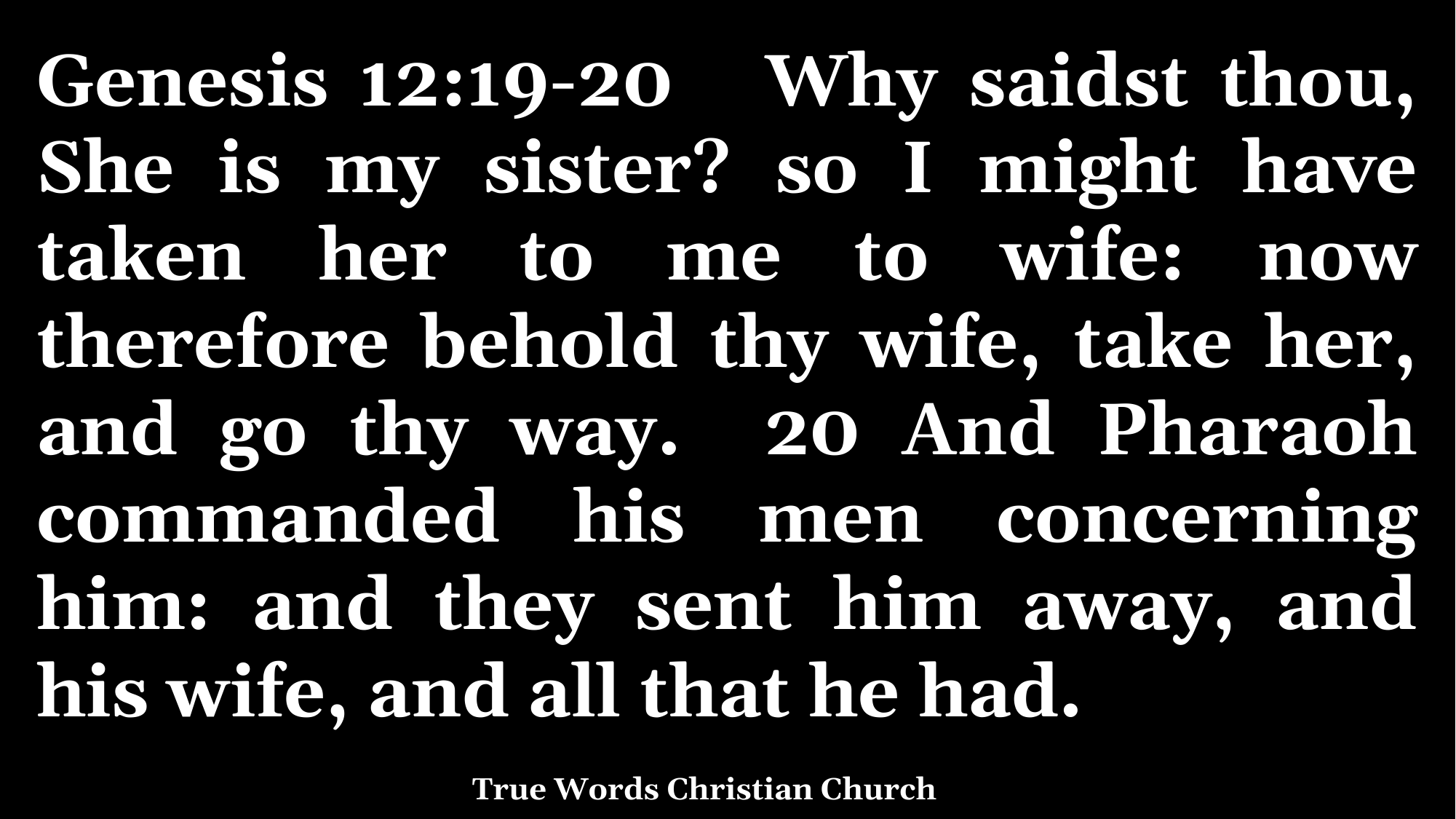

Genesis 12:19-20   Why saidst thou, She is my sister? so I might have taken her to me to wife: now therefore behold thy wife, take her, and go thy way.  20 And Pharaoh commanded his men concerning him: and they sent him away, and his wife, and all that he had.
True Words Christian Church